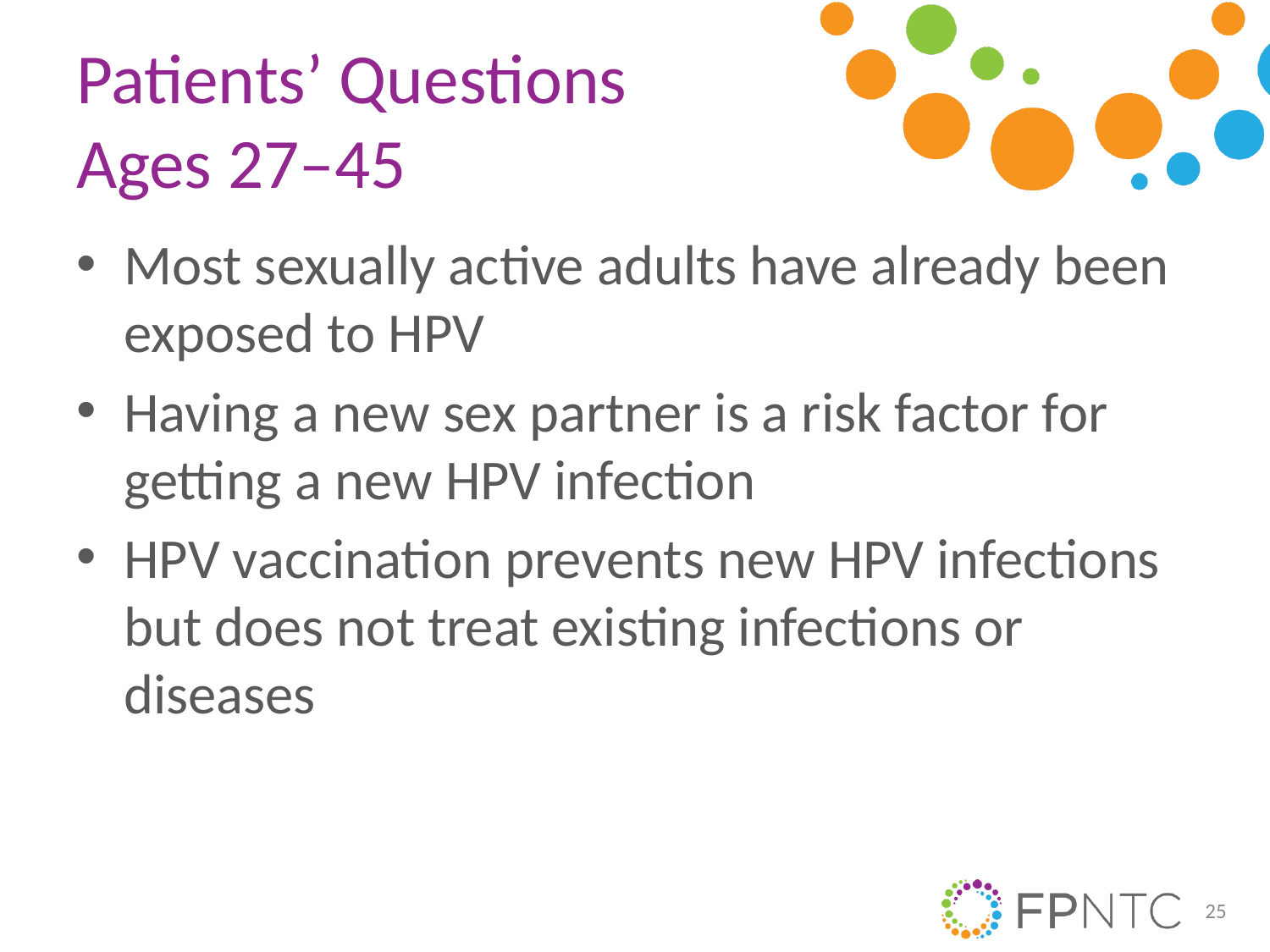

# Patients’ Questions Ages 27–45
Most sexually active adults have already been exposed to HPV
Having a new sex partner is a risk factor for getting a new HPV infection
HPV vaccination prevents new HPV infections but does not treat existing infections or diseases